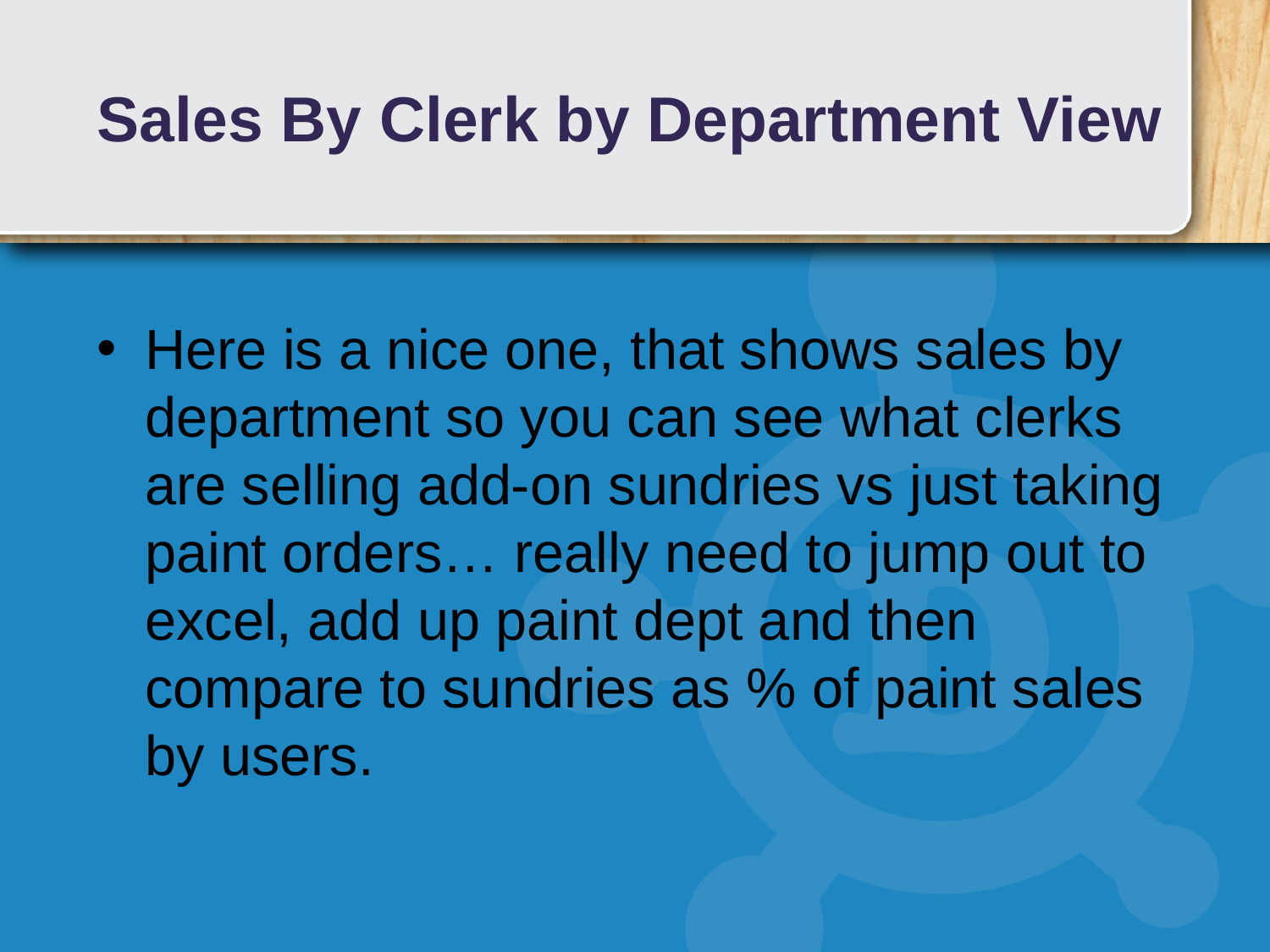

# Sales By Clerk by Department View
Here is a nice one, that shows sales by department so you can see what clerks are selling add-on sundries vs just taking paint orders… really need to jump out to excel, add up paint dept and then compare to sundries as % of paint sales by users.